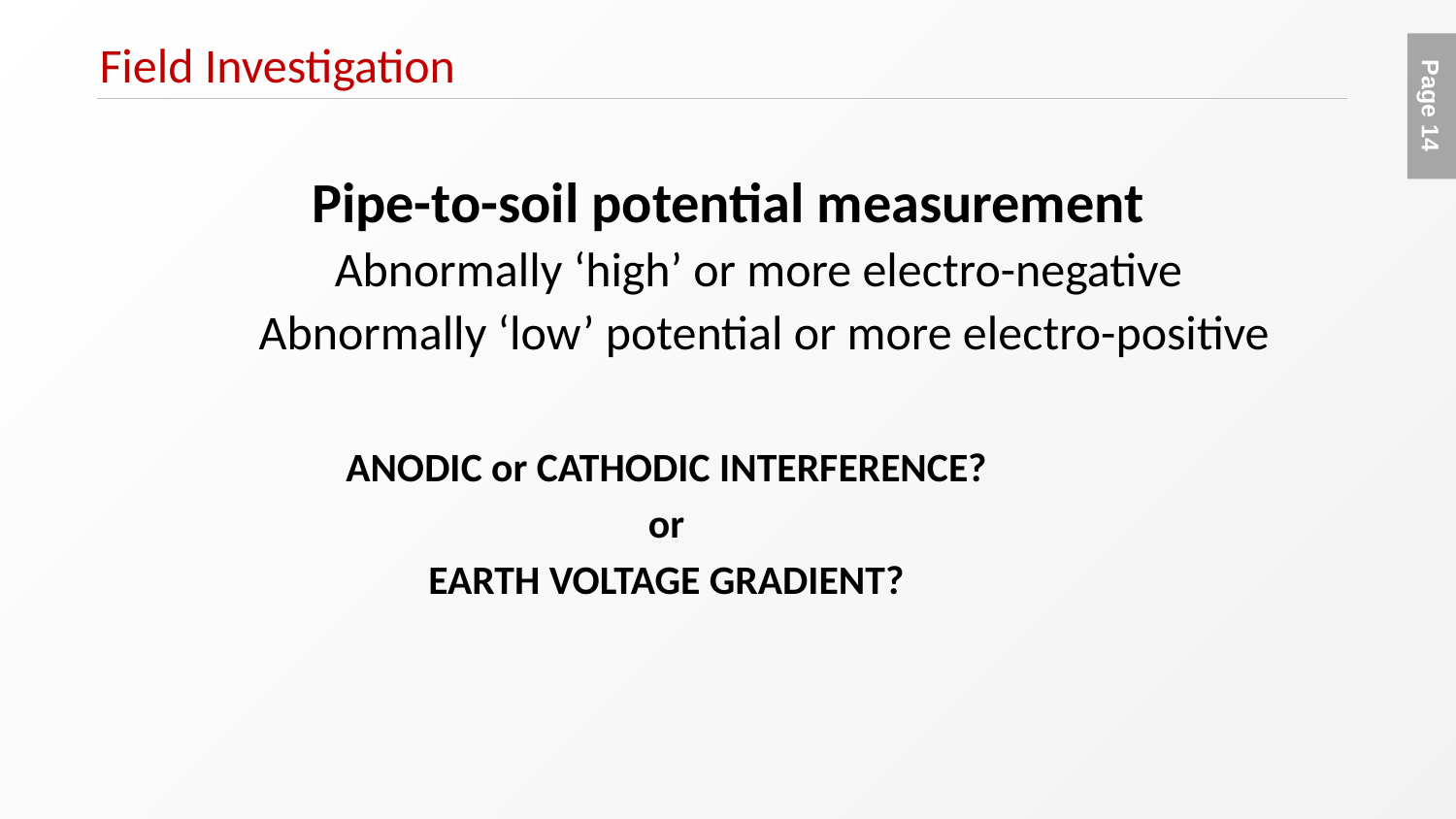

Field Investigation
Pipe-to-soil potential measurement
Abnormally ‘high’ or more electro-negative
Abnormally ‘low’ potential or more electro-positive

ANODIC or CATHODIC INTERFERENCE?
or
EARTH VOLTAGE GRADIENT?